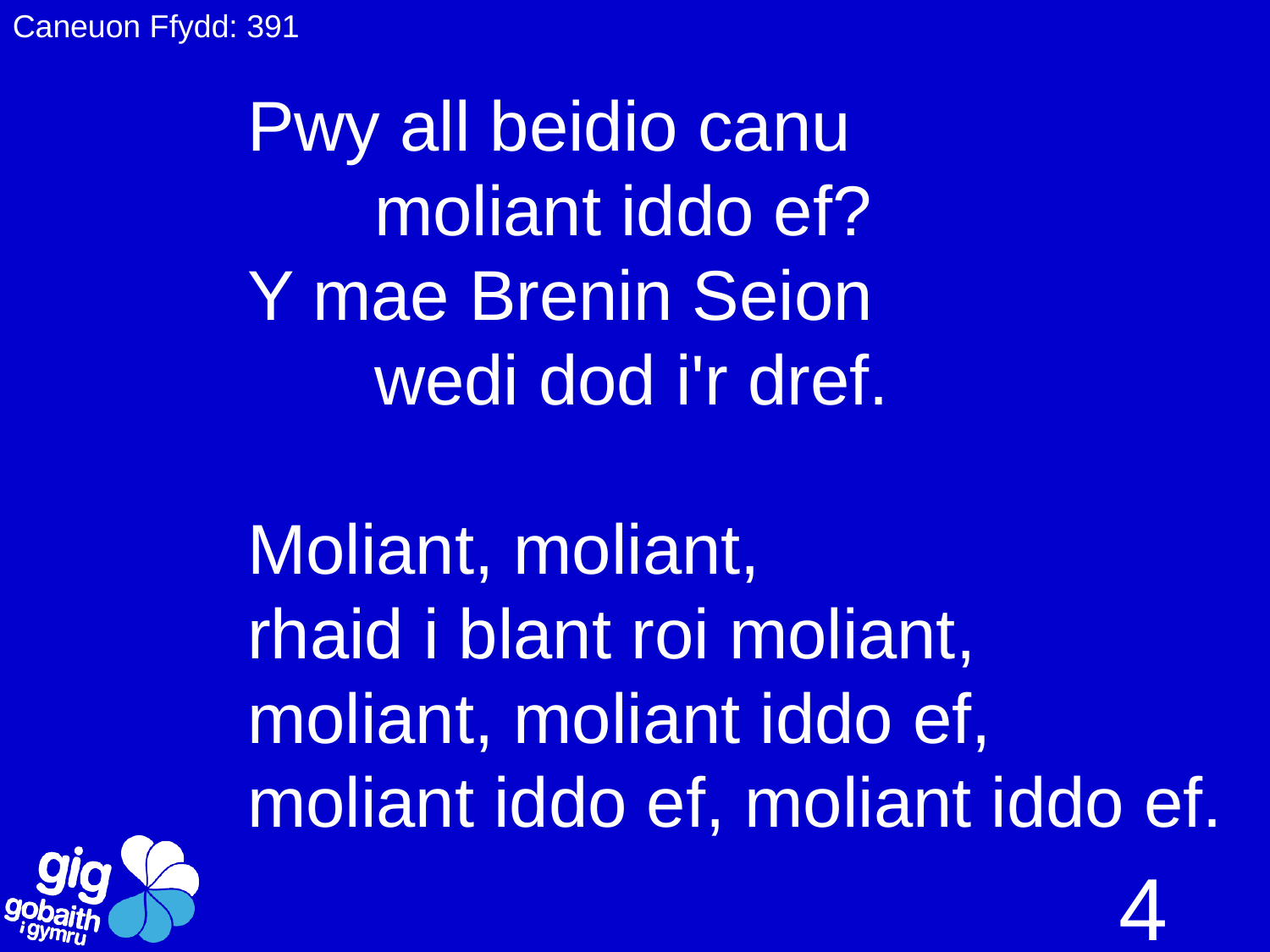

Caneuon Ffydd: 391

Pwy all beidio canu
	moliant iddo ef?
Y mae Brenin Seion
	wedi dod i'r dref.

Moliant, moliant,
rhaid i blant roi moliant,
moliant, moliant iddo ef,
moliant iddo ef, moliant iddo ef.
4